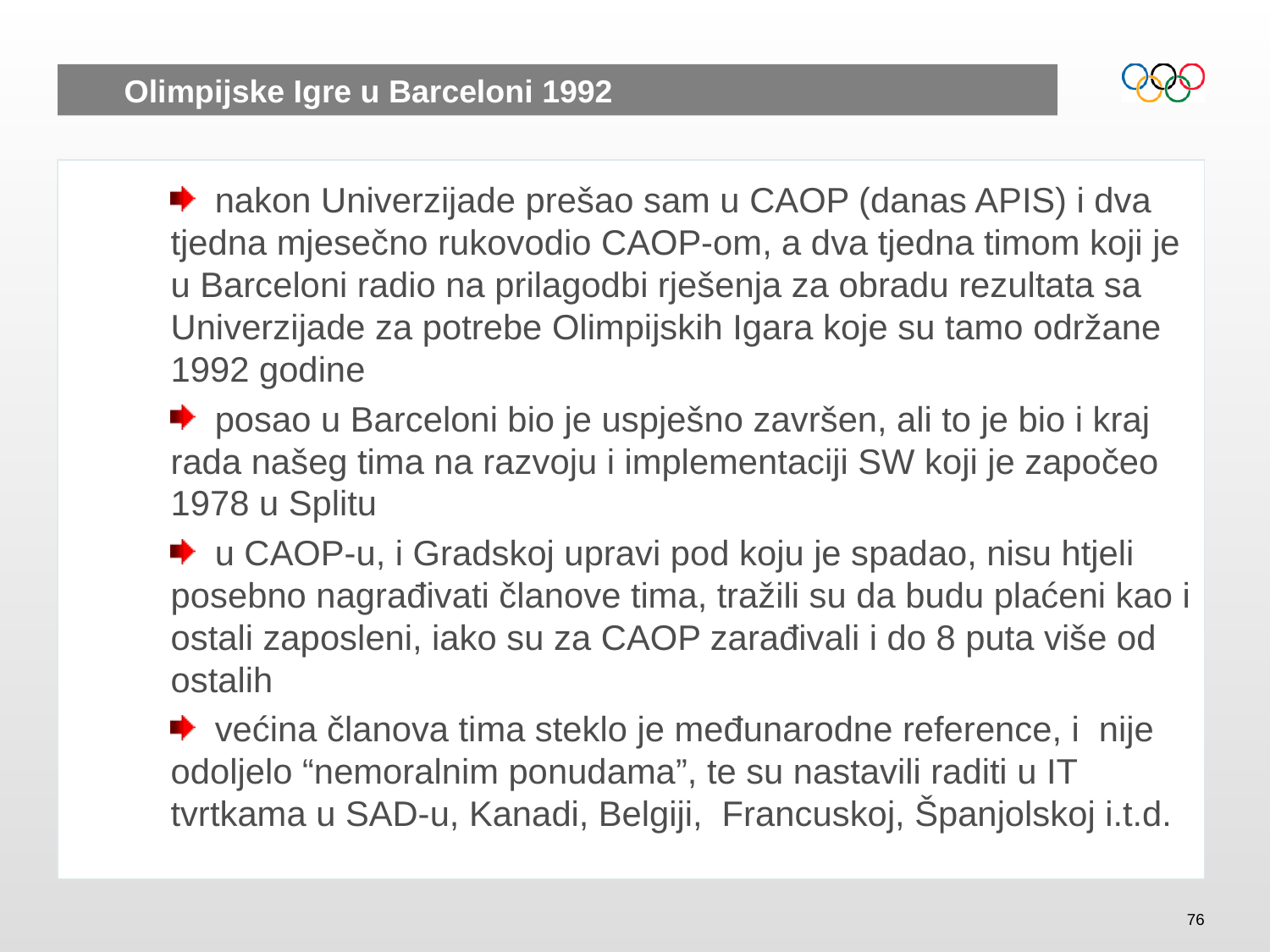

# Olimpijske Igre u Barceloni 1992
  nakon Univerzijade prešao sam u CAOP (danas APIS) i dva tjedna mjesečno rukovodio CAOP-om, a dva tjedna timom koji je u Barceloni radio na prilagodbi rješenja za obradu rezultata sa Univerzijade za potrebe Olimpijskih Igara koje su tamo održane 1992 godine
  posao u Barceloni bio je uspješno završen, ali to je bio i kraj rada našeg tima na razvoju i implementaciji SW koji je započeo 1978 u Splitu
  u CAOP-u, i Gradskoj upravi pod koju je spadao, nisu htjeli posebno nagrađivati članove tima, tražili su da budu plaćeni kao i ostali zaposleni, iako su za CAOP zarađivali i do 8 puta više od ostalih
  većina članova tima steklo je međunarodne reference, i  nije odoljelo “nemoralnim ponudama”, te su nastavili raditi u IT tvrtkama u SAD-u, Kanadi, Belgiji,  Francuskoj, Španjolskoj i.t.d.

76